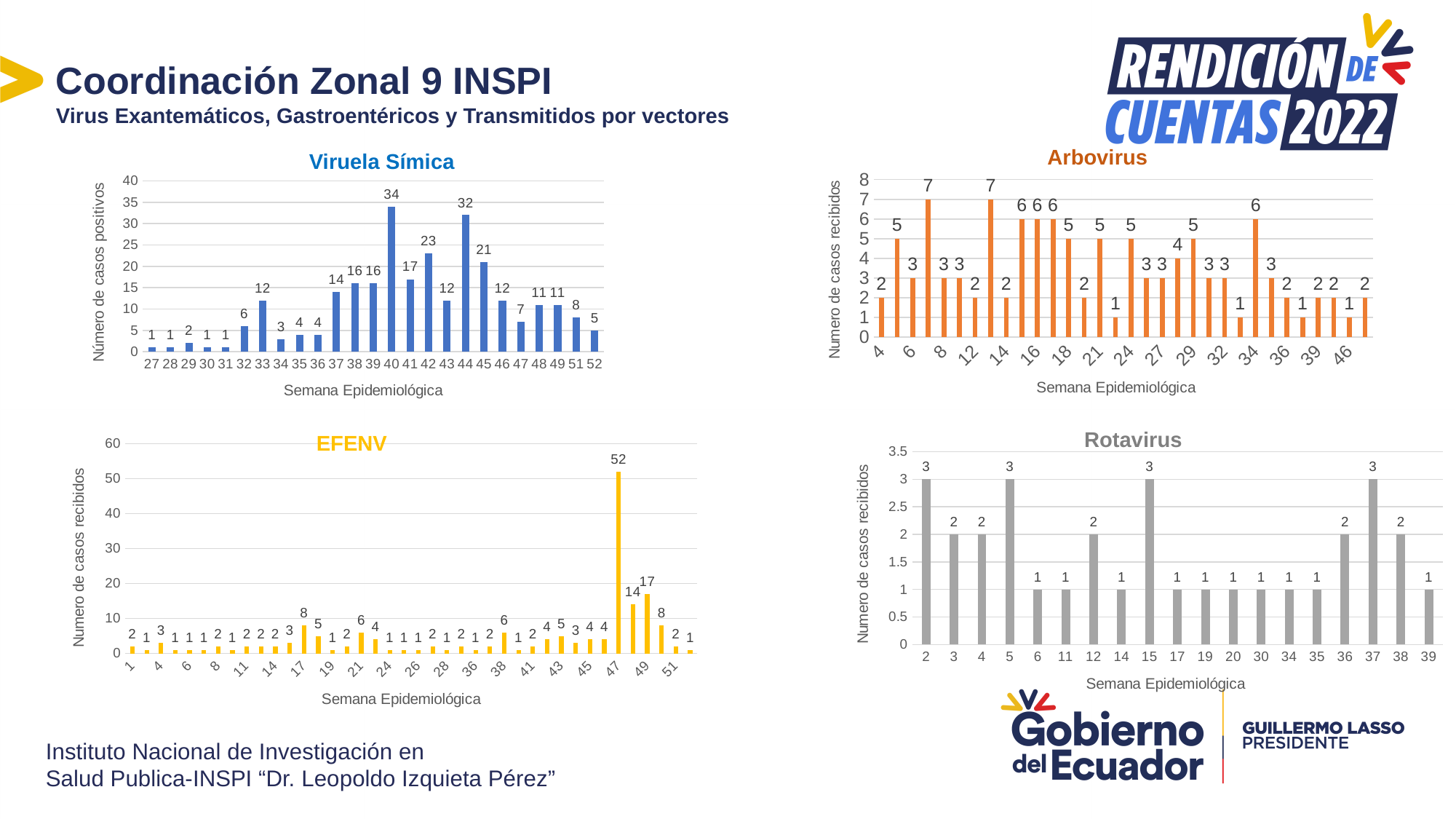

Coordinación Zonal 9 INSPI
Virus Exantemáticos, Gastroentéricos y Transmitidos por vectores
Arbovirus
Viruela Símica

### Chart

| Category | Arbovirus |
|---|---|
| 4 | 2.0 |
| 5 | 5.0 |
| 6 | 3.0 |
| 7 | 7.0 |
| 8 | 3.0 |
| 11 | 3.0 |
| 12 | 2.0 |
| 13 | 7.0 |
| 14 | 2.0 |
| 15 | 6.0 |
| 16 | 6.0 |
| 17 | 6.0 |
| 18 | 5.0 |
| 20 | 2.0 |
| 21 | 5.0 |
| 23 | 1.0 |
| 24 | 5.0 |
| 25 | 3.0 |
| 27 | 3.0 |
| 28 | 4.0 |
| 29 | 5.0 |
| 30 | 3.0 |
| 32 | 3.0 |
| 33 | 1.0 |
| 34 | 6.0 |
| 35 | 3.0 |
| 36 | 2.0 |
| 37 | 1.0 |
| 39 | 2.0 |
| 45 | 2.0 |
| 46 | 1.0 |
| 47 | 2.0 |

### Chart

| Category | Total |
|---|---|
| 27 | 1.0 |
| 28 | 1.0 |
| 29 | 2.0 |
| 30 | 1.0 |
| 31 | 1.0 |
| 32 | 6.0 |
| 33 | 12.0 |
| 34 | 3.0 |
| 35 | 4.0 |
| 36 | 4.0 |
| 37 | 14.0 |
| 38 | 16.0 |
| 39 | 16.0 |
| 40 | 34.0 |
| 41 | 17.0 |
| 42 | 23.0 |
| 43 | 12.0 |
| 44 | 32.0 |
| 45 | 21.0 |
| 46 | 12.0 |
| 47 | 7.0 |
| 48 | 11.0 |
| 49 | 11.0 |
| 51 | 8.0 |
| 52 | 5.0 |
Rotavirus
EFENV

### Chart

| Category | EFENV |
|---|---|
| 1 | 2.0 |
| 3 | 1.0 |
| 4 | 3.0 |
| 5 | 1.0 |
| 6 | 1.0 |
| 7 | 1.0 |
| 8 | 2.0 |
| 10 | 1.0 |
| 11 | 2.0 |
| 12 | 2.0 |
| 14 | 2.0 |
| 16 | 3.0 |
| 17 | 8.0 |
| 18 | 5.0 |
| 19 | 1.0 |
| 20 | 2.0 |
| 21 | 6.0 |
| 22 | 4.0 |
| 24 | 1.0 |
| 25 | 1.0 |
| 26 | 1.0 |
| 27 | 2.0 |
| 28 | 1.0 |
| 32 | 2.0 |
| 36 | 1.0 |
| 37 | 2.0 |
| 38 | 6.0 |
| 40 | 1.0 |
| 41 | 2.0 |
| 42 | 4.0 |
| 43 | 5.0 |
| 44 | 3.0 |
| 45 | 4.0 |
| 46 | 4.0 |
| 47 | 52.0 |
| 48 | 14.0 |
| 49 | 17.0 |
| 50 | 8.0 |
| 51 | 2.0 |
| 52 | 1.0 |

### Chart

| Category | ROTAVIRUS |
|---|---|
| 2 | 3.0 |
| 3 | 2.0 |
| 4 | 2.0 |
| 5 | 3.0 |
| 6 | 1.0 |
| 11 | 1.0 |
| 12 | 2.0 |
| 14 | 1.0 |
| 15 | 3.0 |
| 17 | 1.0 |
| 19 | 1.0 |
| 20 | 1.0 |
| 30 | 1.0 |
| 34 | 1.0 |
| 35 | 1.0 |
| 36 | 2.0 |
| 37 | 3.0 |
| 38 | 2.0 |
| 39 | 1.0 |
Instituto Nacional de Investigación en
Salud Publica-INSPI “Dr. Leopoldo Izquieta Pérez”